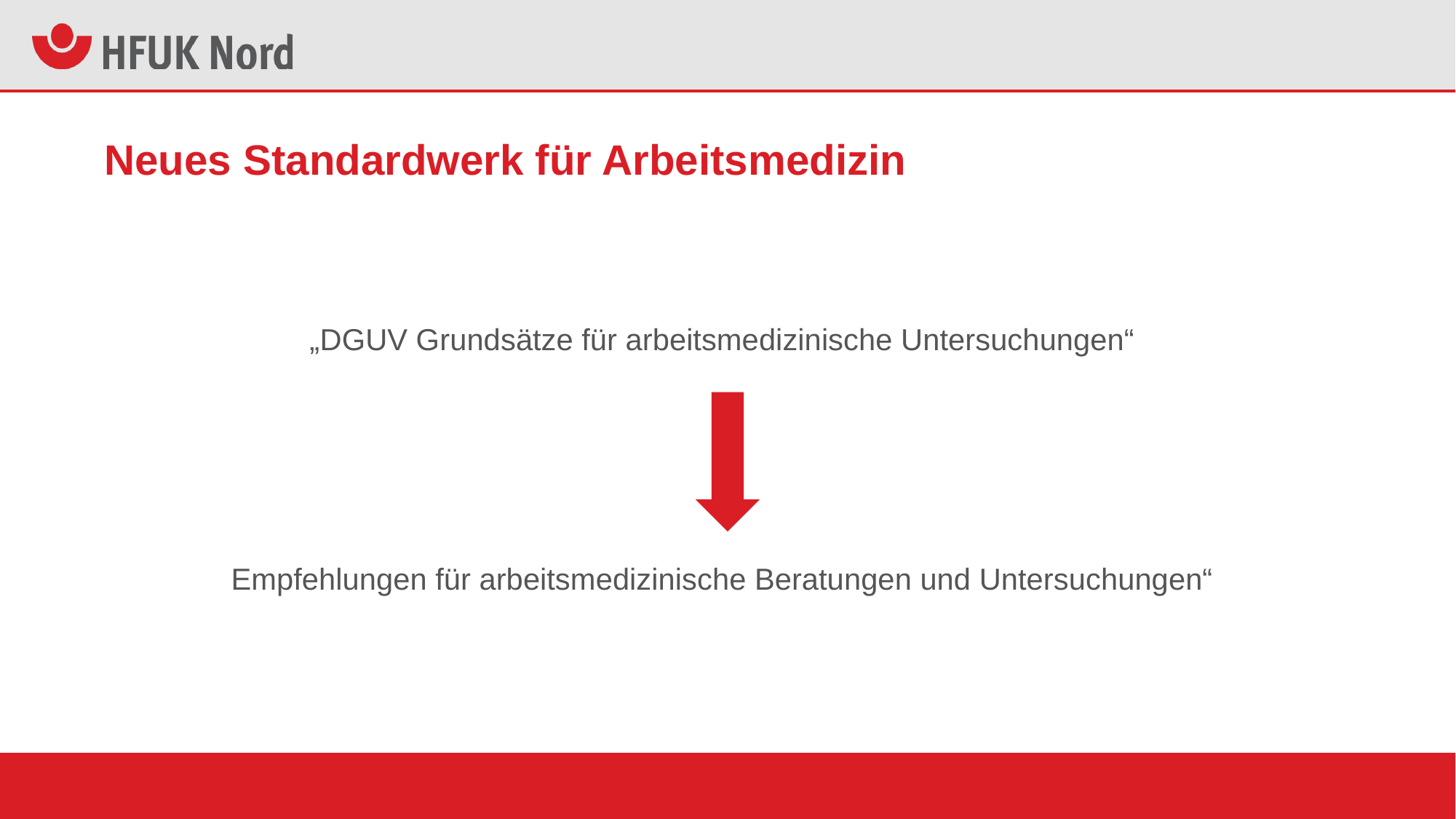

# Neues Standardwerk für Arbeitsmedizin

„DGUV Grundsätze für arbeitsmedizinische Untersuchungen“

Empfehlungen für arbeitsmedizinische Beratungen und Untersuchungen“